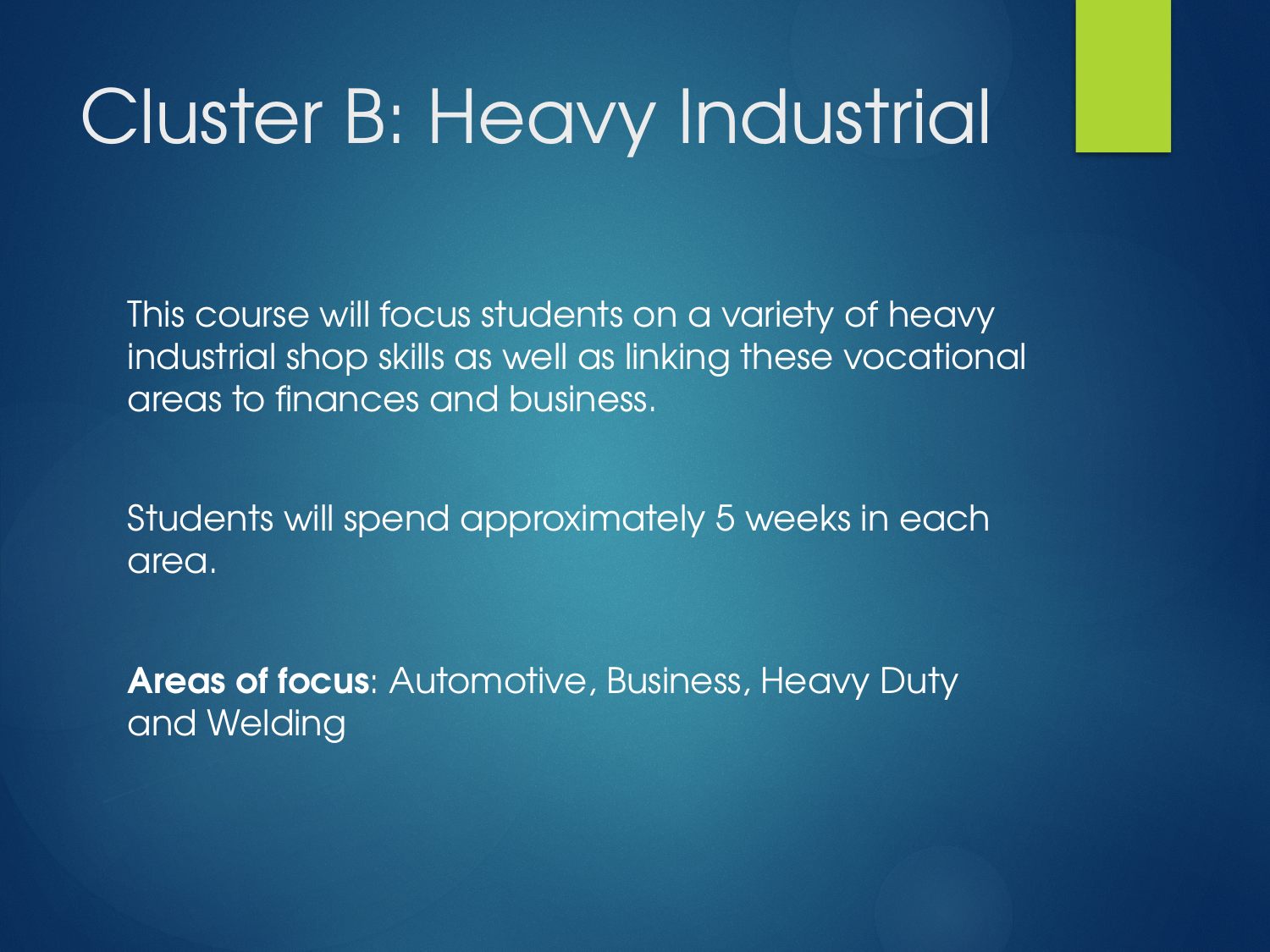

# Cluster B: Heavy Industrial
This course will focus students on a variety of heavy industrial shop skills as well as linking these vocational areas to finances and business.

Students will spend approximately 5 weeks in each area.

Areas of focus: Automotive, Business, Heavy Duty and Welding